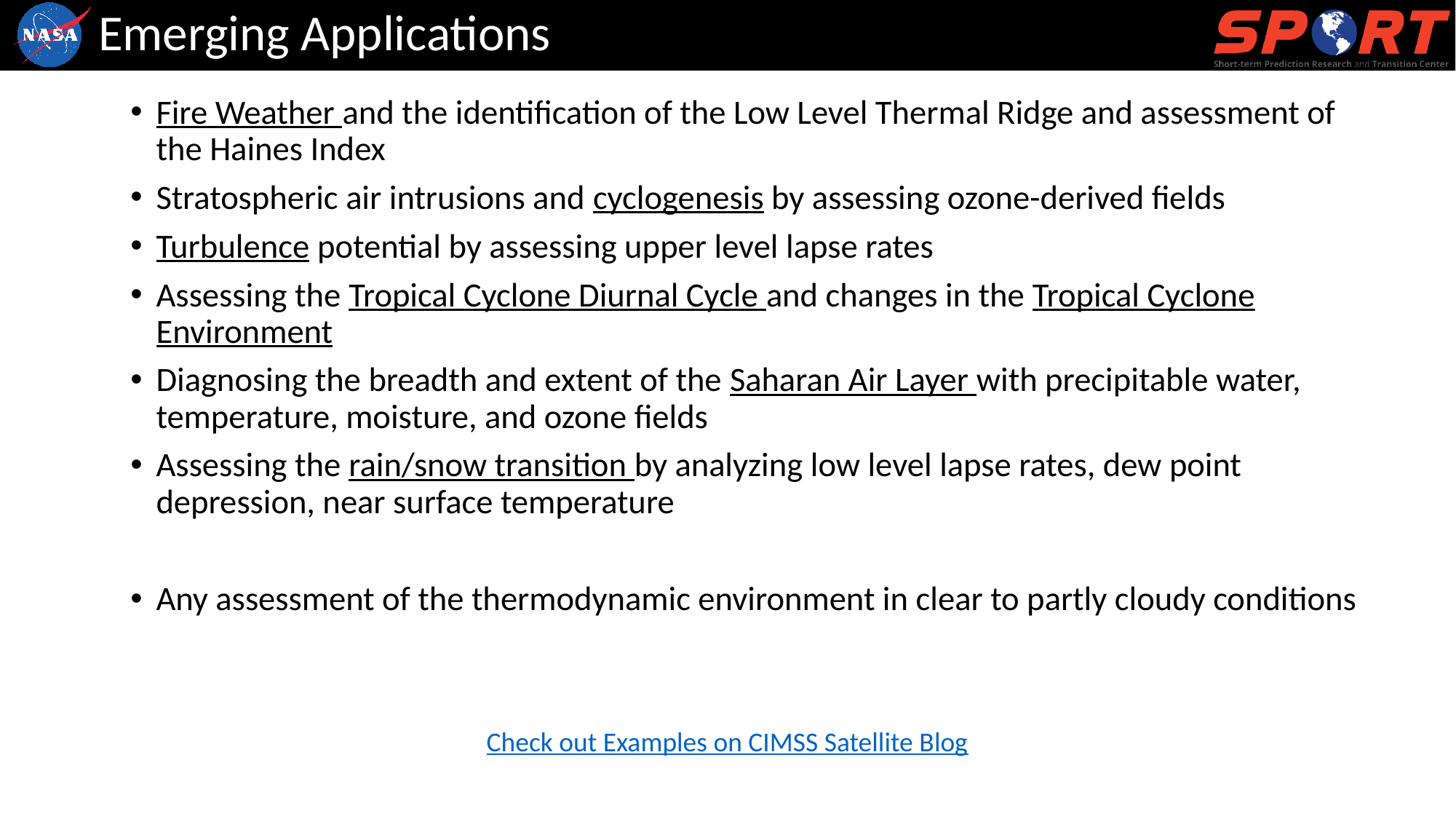

# Emerging Applications
Fire Weather and the identification of the Low Level Thermal Ridge and assessment of the Haines Index
Stratospheric air intrusions and cyclogenesis by assessing ozone-derived fields
Turbulence potential by assessing upper level lapse rates
Assessing the Tropical Cyclone Diurnal Cycle and changes in the Tropical Cyclone Environment
Diagnosing the breadth and extent of the Saharan Air Layer with precipitable water, temperature, moisture, and ozone fields
Assessing the rain/snow transition by analyzing low level lapse rates, dew point depression, near surface temperature

Any assessment of the thermodynamic environment in clear to partly cloudy conditions

Check out Examples on CIMSS Satellite Blog